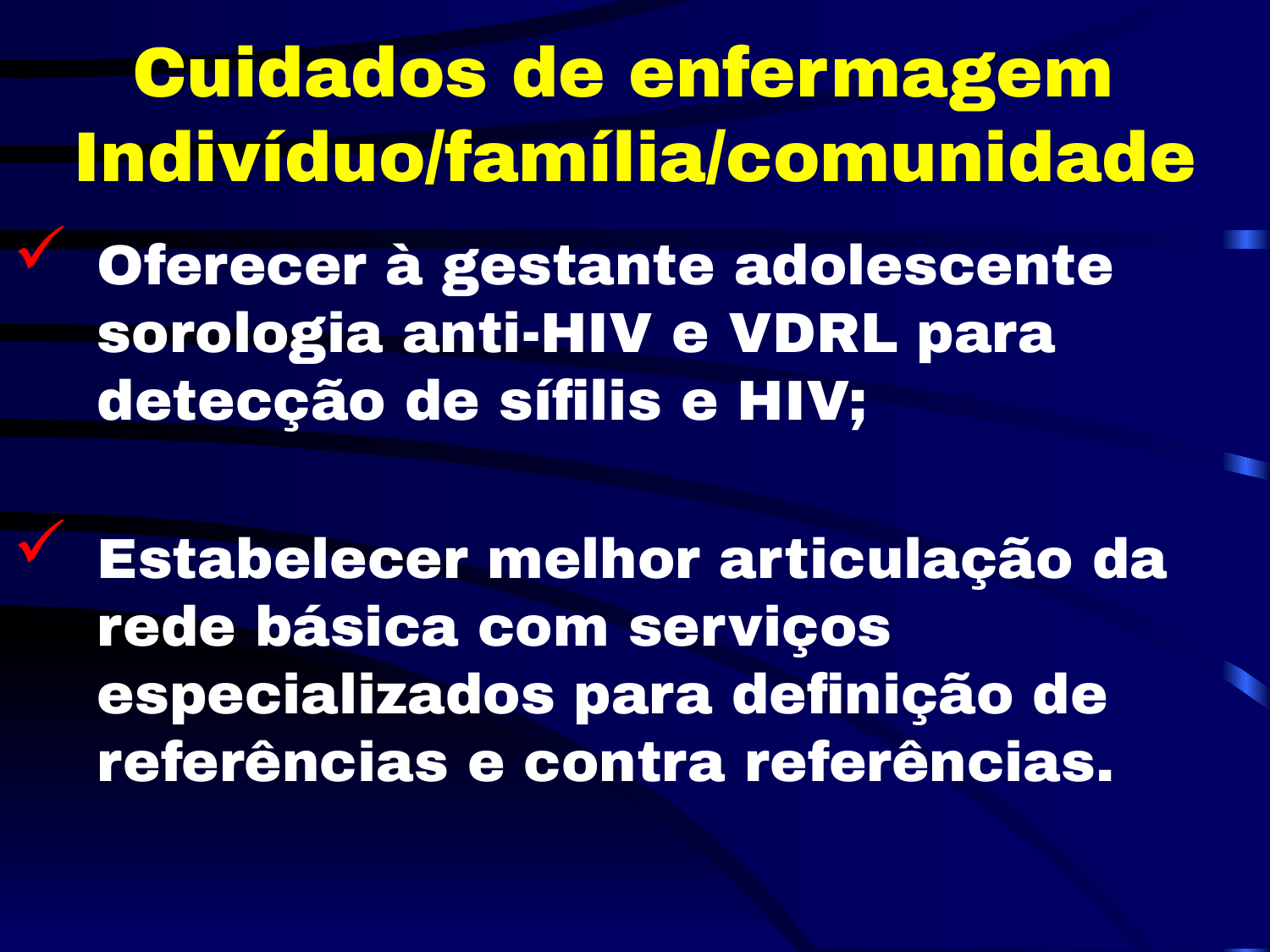

# Cuidados de enfermagem Indivíduo/família/comunidade
Oferecer à gestante adolescente sorologia anti-HIV e VDRL para detecção de sífilis e HIV;

Estabelecer melhor articulação da rede básica com serviços especializados para definição de referências e contra referências.